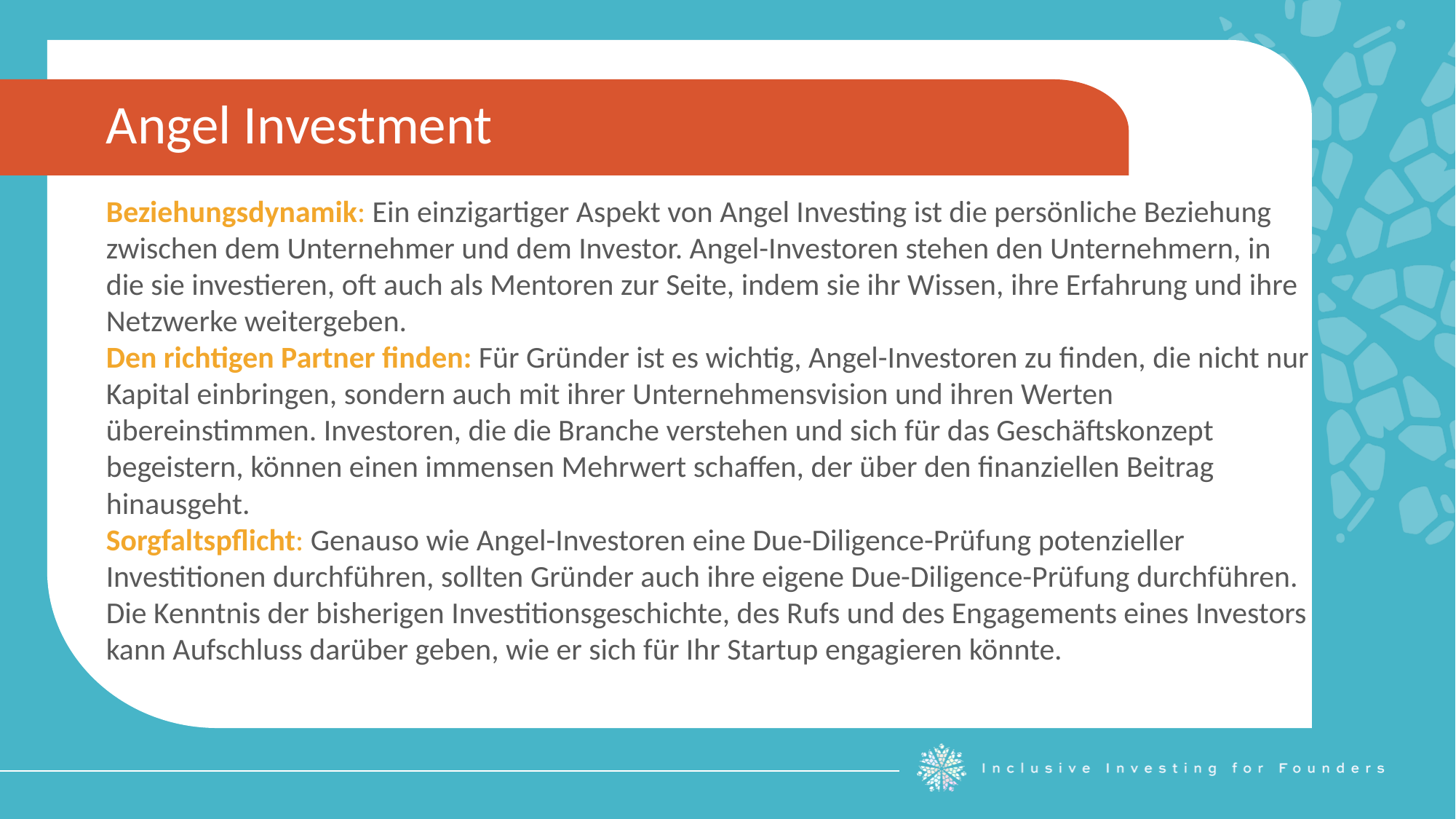

Angel Investment
Beziehungsdynamik: Ein einzigartiger Aspekt von Angel Investing ist die persönliche Beziehung zwischen dem Unternehmer und dem Investor. Angel-Investoren stehen den Unternehmern, in die sie investieren, oft auch als Mentoren zur Seite, indem sie ihr Wissen, ihre Erfahrung und ihre Netzwerke weitergeben.
Den richtigen Partner finden: Für Gründer ist es wichtig, Angel-Investoren zu finden, die nicht nur Kapital einbringen, sondern auch mit ihrer Unternehmensvision und ihren Werten übereinstimmen. Investoren, die die Branche verstehen und sich für das Geschäftskonzept begeistern, können einen immensen Mehrwert schaffen, der über den finanziellen Beitrag hinausgeht.
Sorgfaltspflicht: Genauso wie Angel-Investoren eine Due-Diligence-Prüfung potenzieller Investitionen durchführen, sollten Gründer auch ihre eigene Due-Diligence-Prüfung durchführen. Die Kenntnis der bisherigen Investitionsgeschichte, des Rufs und des Engagements eines Investors kann Aufschluss darüber geben, wie er sich für Ihr Startup engagieren könnte.